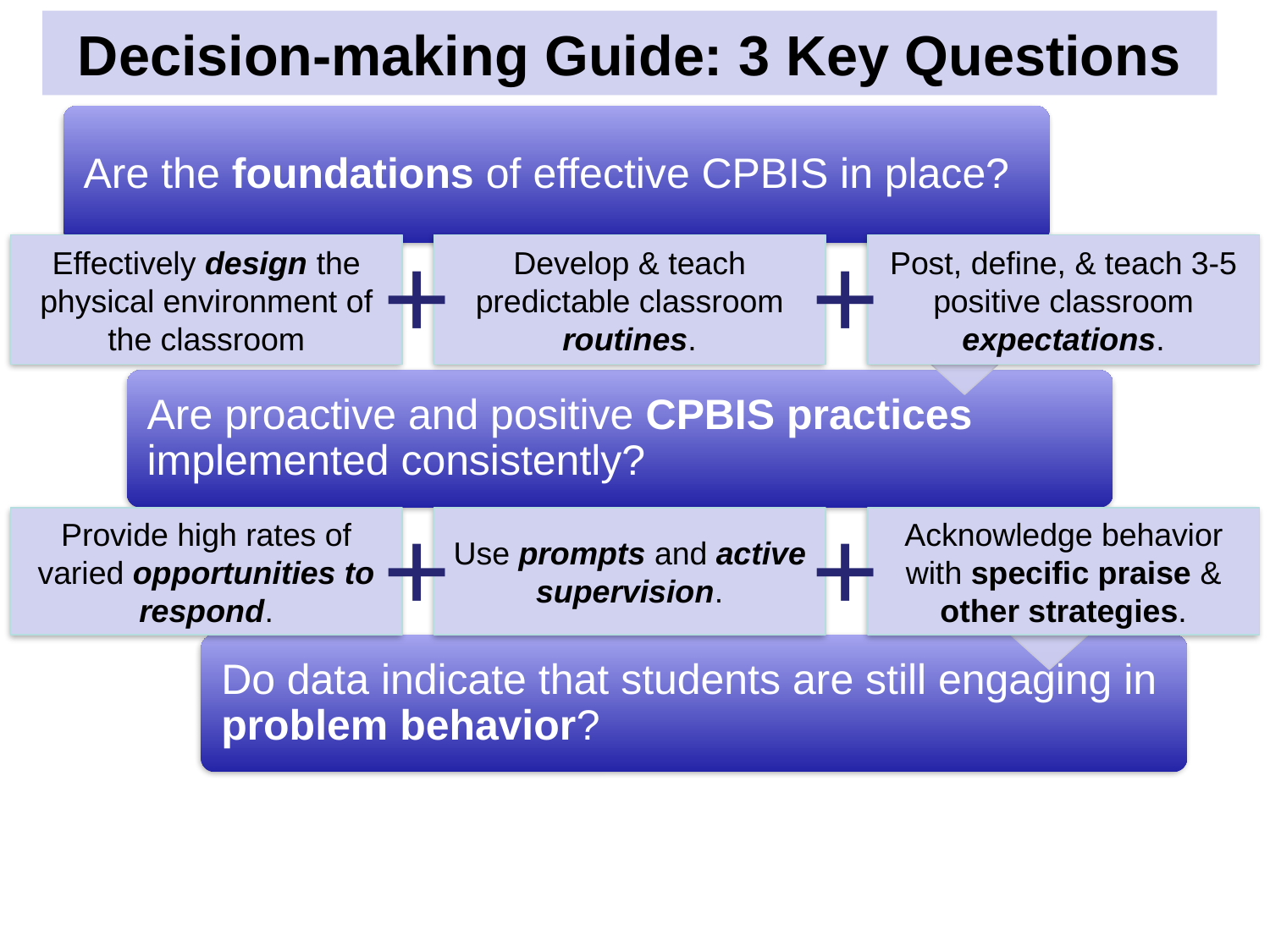

Decision-making Guide: 3 Key Questions

Are the foundations of effective CPBIS in place?

+
+
Effectively design the physical environment of the classroom
Develop & teach predictable classroom routines.
Post, define, & teach 3-5 positive classroom expectations.

Are proactive and positive CPBIS practices implemented consistently?

+
+
Provide high rates of varied opportunities to respond.
Use prompts and active supervision.
Acknowledge behavior with specific praise & other strategies.

Do data indicate that students are still engaging in problem behavior?